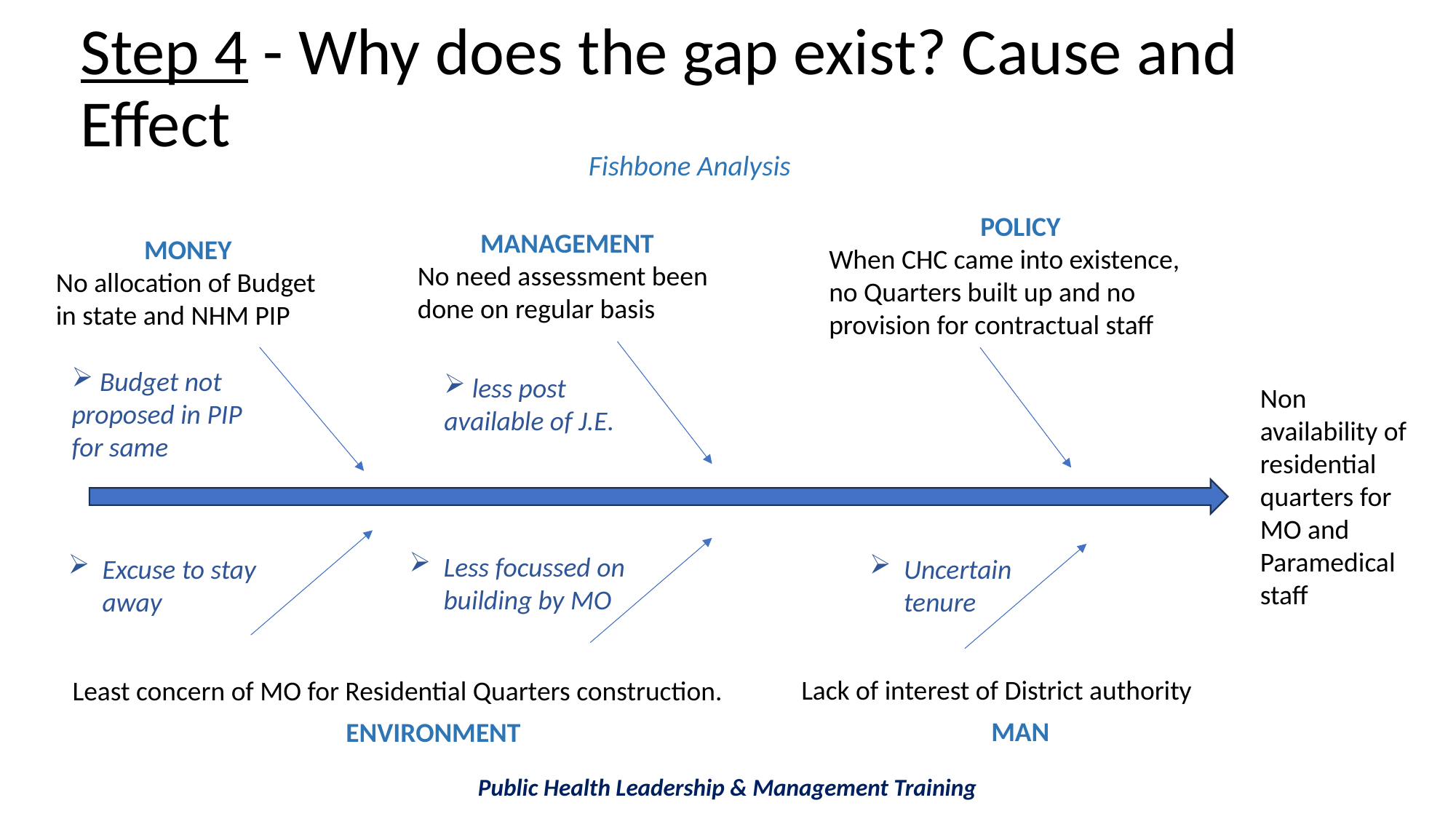

# Step 4 - Why does the gap exist? Cause and Effect
Fishbone Analysis

POLICY
When CHC came into existence, no Quarters built up and no provision for contractual staff
MANAGEMENT
No need assessment been done on regular basis
MONEY
No allocation of Budget in state and NHM PIP
 Budget not proposed in PIP for same
 less post available of J.E.
Non availability of residential quarters for MO and Paramedical staff

Less focussed on building by MO
Excuse to stay away
Uncertain tenure
Lack of interest of District authority

MAN
Least concern of MO for Residential Quarters construction.

ENVIRONMENT
Public Health Leadership & Management Training